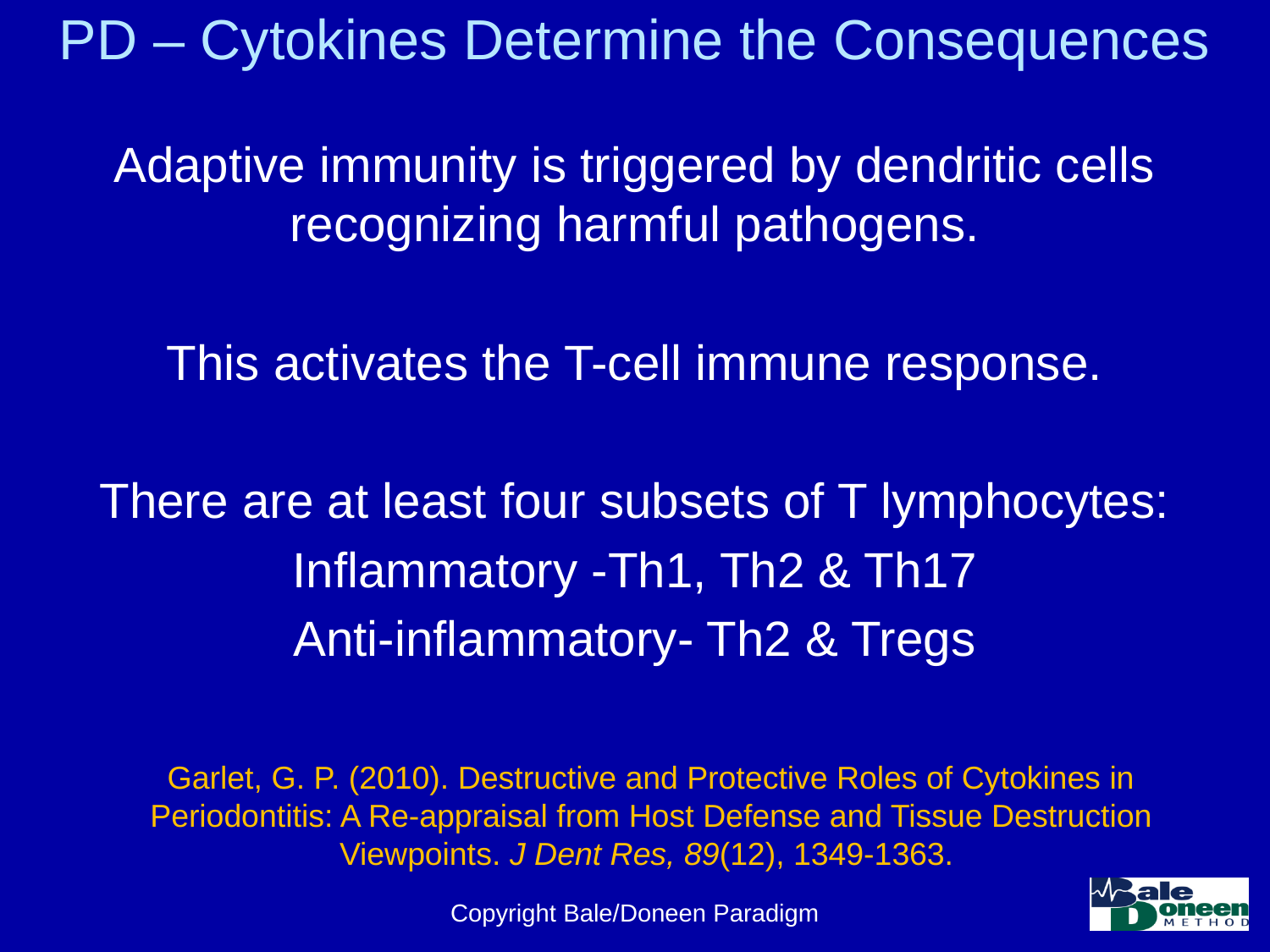

# PD – Cytokines Determine the Consequences
Adaptive immunity is triggered by dendritic cells recognizing harmful pathogens.

This activates the T-cell immune response.

There are at least four subsets of T lymphocytes:
Inflammatory -Th1, Th2 & Th17
Anti-inflammatory- Th2 & Tregs
Garlet, G. P. (2010). Destructive and Protective Roles of Cytokines in Periodontitis: A Re-appraisal from Host Defense and Tissue Destruction Viewpoints. J Dent Res, 89(12), 1349-1363.

Copyright Bale/Doneen Paradigm